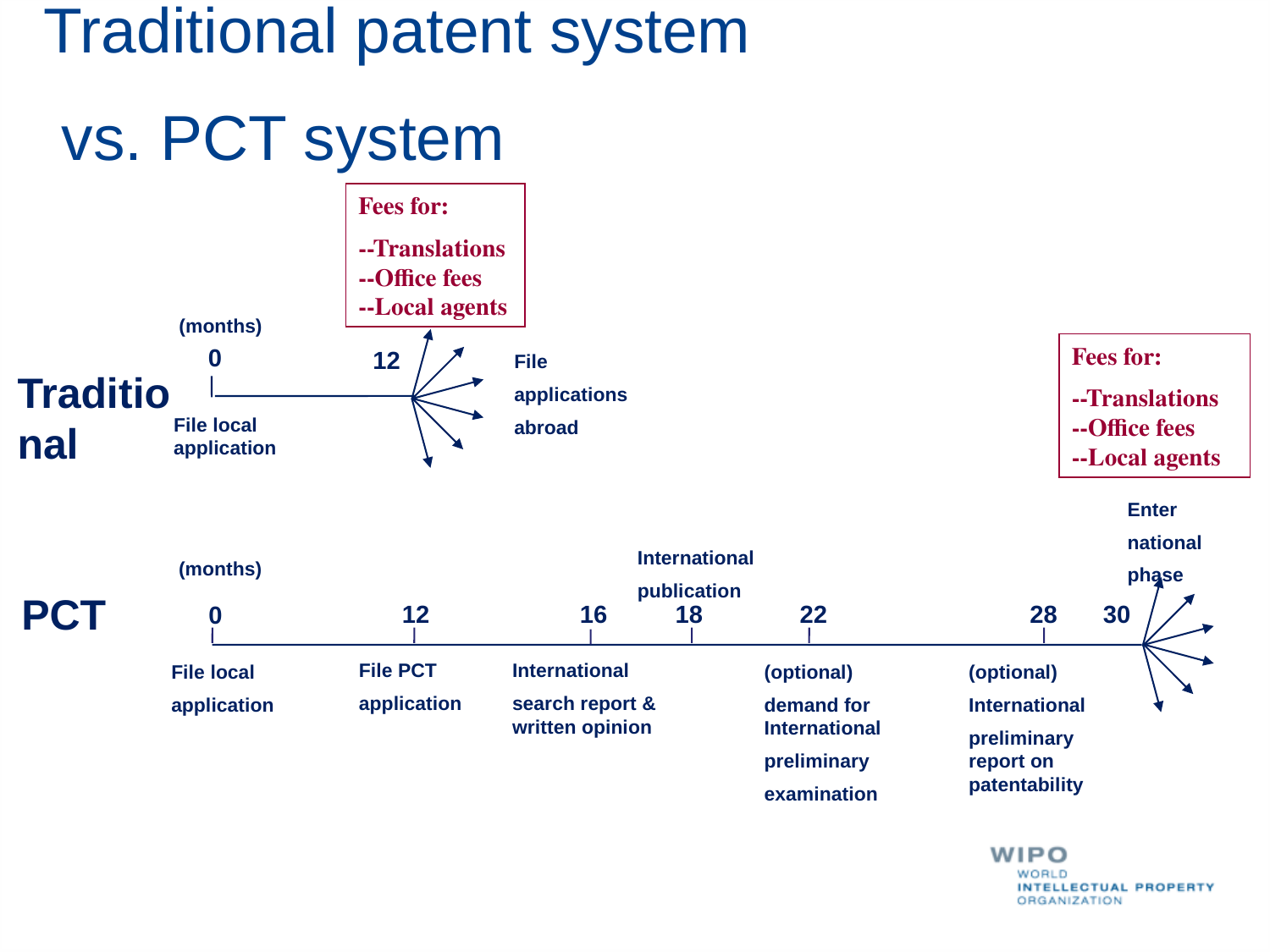

Traditional patent system
 vs. PCT system
Fees for:
--Translations
--Office fees
--Local agents
(months)

Fees for:
--Translations
--Office fees
--Local agents

0
12
File
applications
abroad
Traditional

File local
application
Enter
national
phase
International
publication
(months)

PCT
12
16
18
22
28
30
0

File PCT
application
International
search report & written opinion
(optional)
demand for International
preliminary
examination

(optional)
International
preliminary report on patentability
File local
application